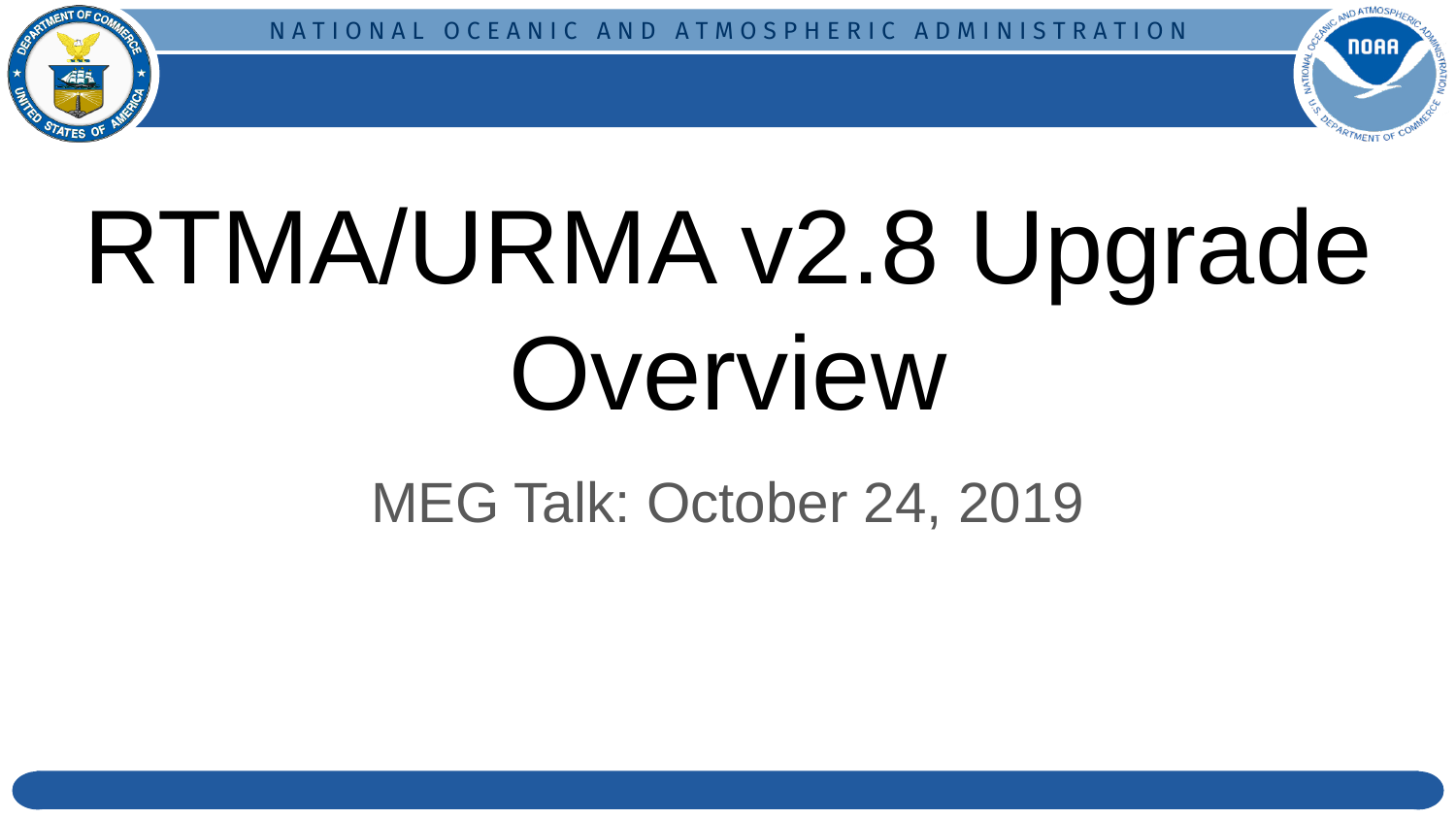

# RTMA/URMA v2.8 Upgrade Overview
MEG Talk: October 24, 2019